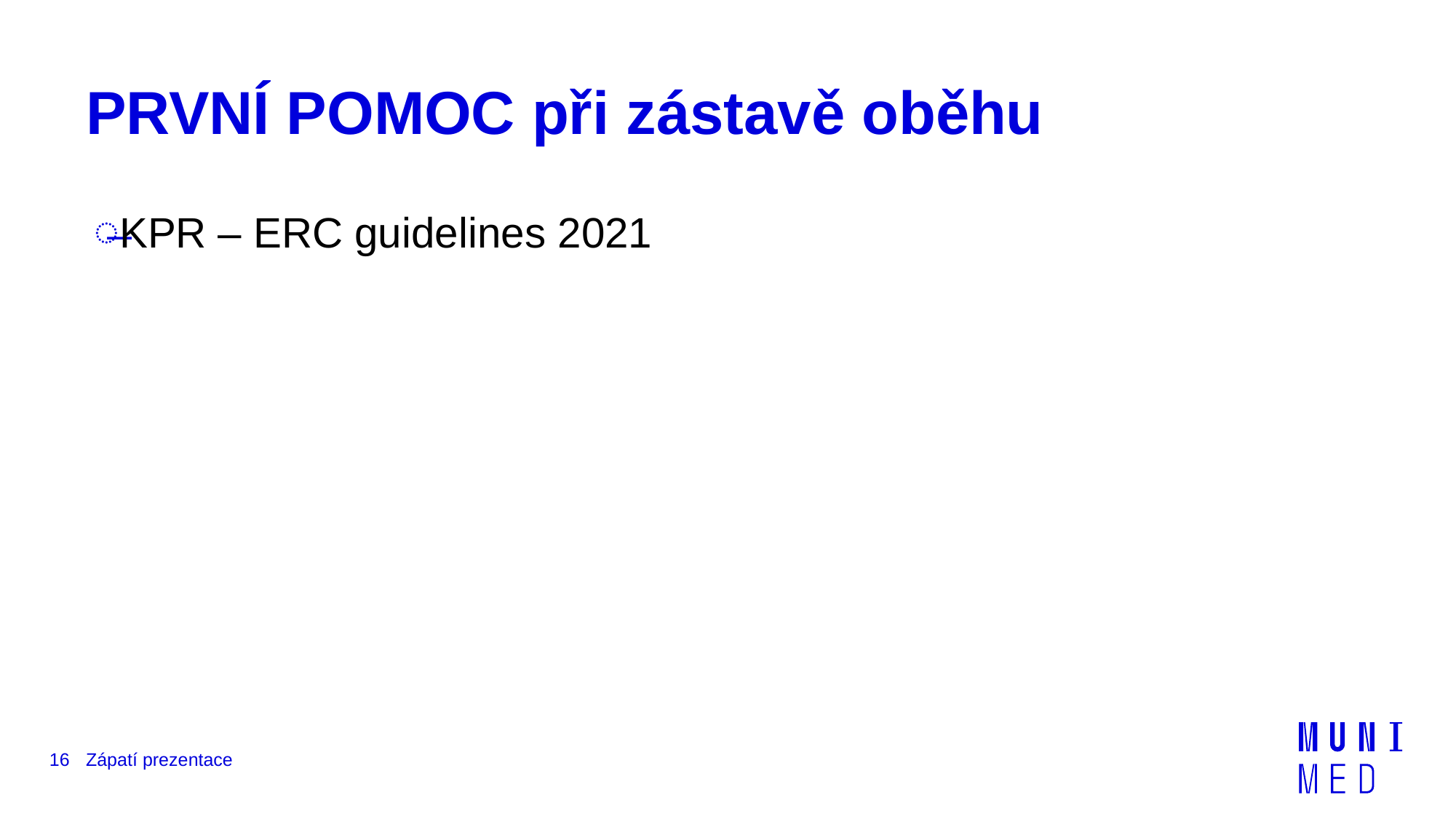

# PRVNÍ POMOC při zástavě oběhu
KPR – ERC guidelines 2021
16
Zápatí prezentace